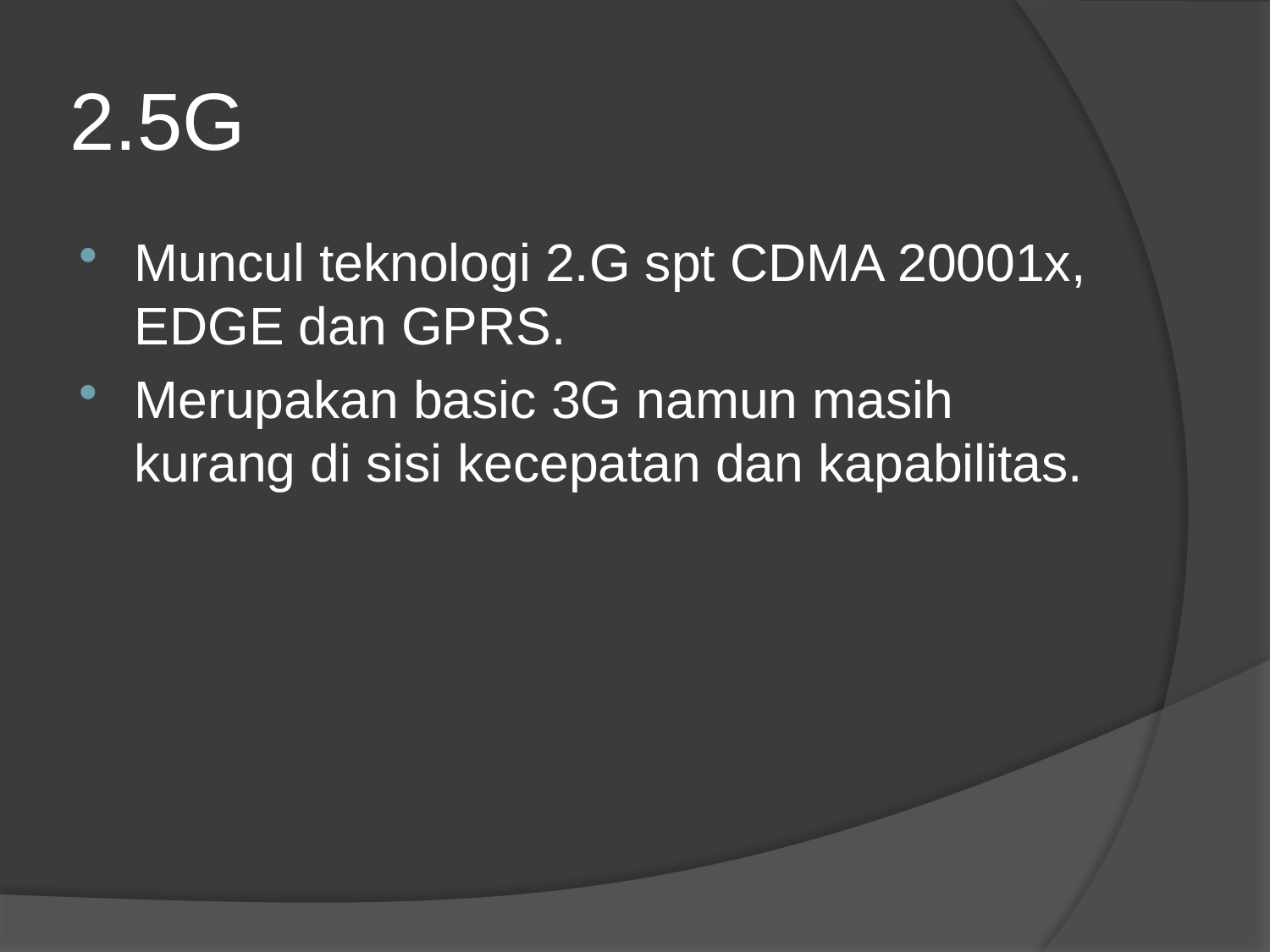

# 2.5G
Muncul teknologi 2.G spt CDMA 20001x, EDGE dan GPRS.
Merupakan basic 3G namun masih kurang di sisi kecepatan dan kapabilitas.